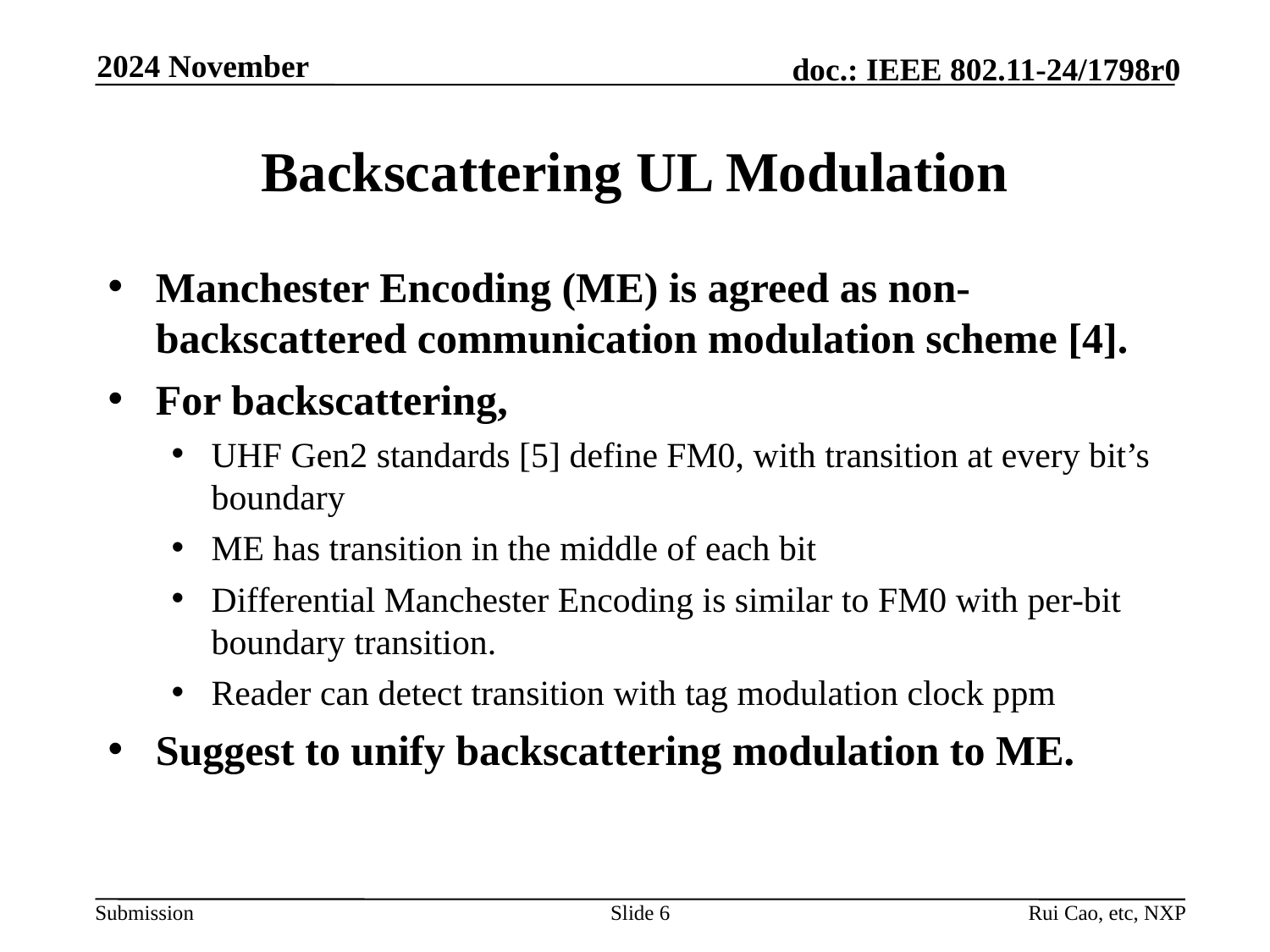

2024 November
# Backscattering UL Modulation
Manchester Encoding (ME) is agreed as non-backscattered communication modulation scheme [4].
For backscattering,
UHF Gen2 standards [5] define FM0, with transition at every bit’s boundary
ME has transition in the middle of each bit
Differential Manchester Encoding is similar to FM0 with per-bit boundary transition.
Reader can detect transition with tag modulation clock ppm
Suggest to unify backscattering modulation to ME.
Slide 6
Rui Cao, etc, NXP